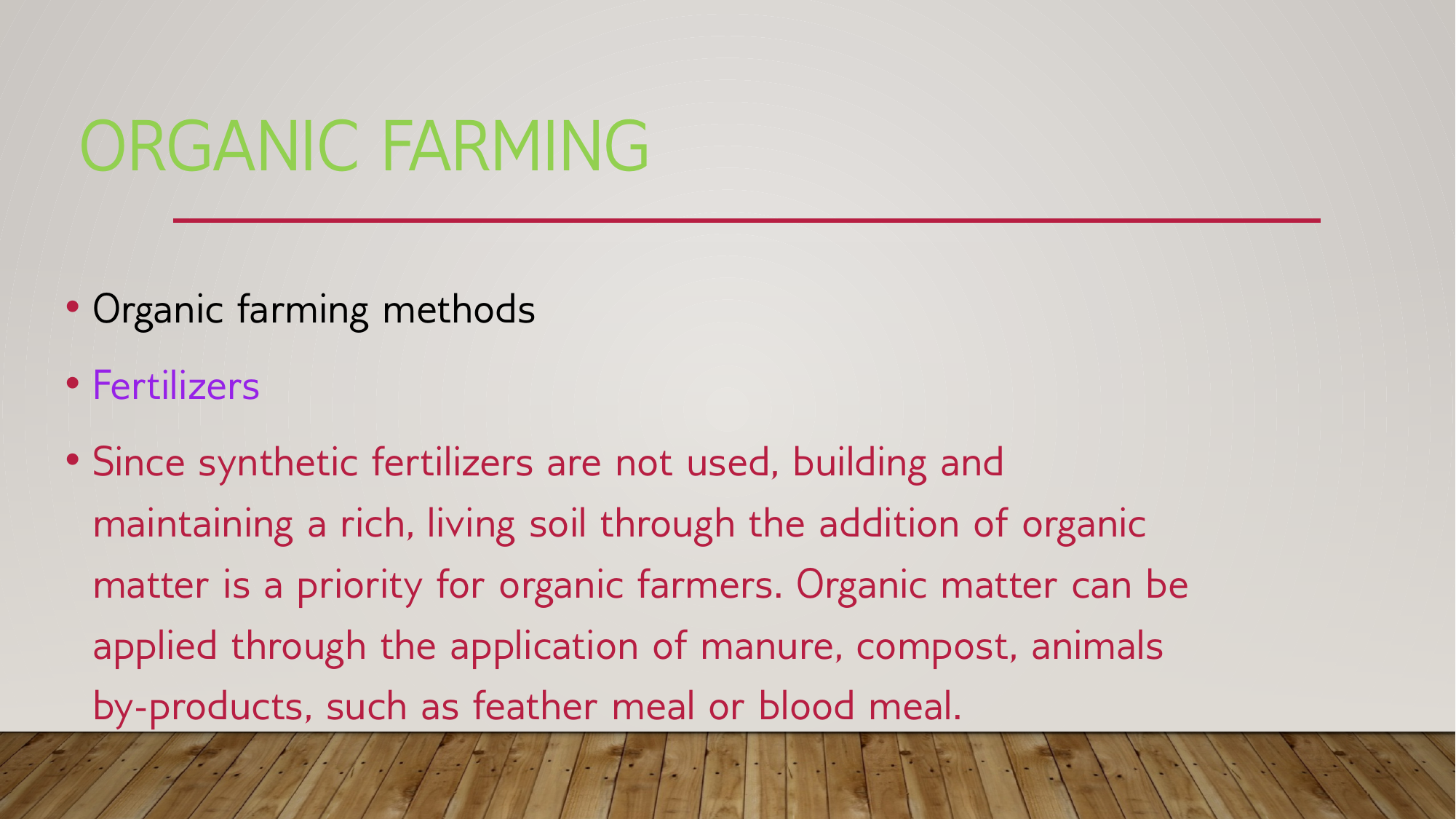

# Organic farming
Organic farming methods
Fertilizers
Since synthetic fertilizers are not used, building and maintaining a rich, living soil through the addition of organic matter is a priority for organic farmers. Organic matter can be applied through the application of manure, compost, animals by-products, such as feather meal or blood meal.